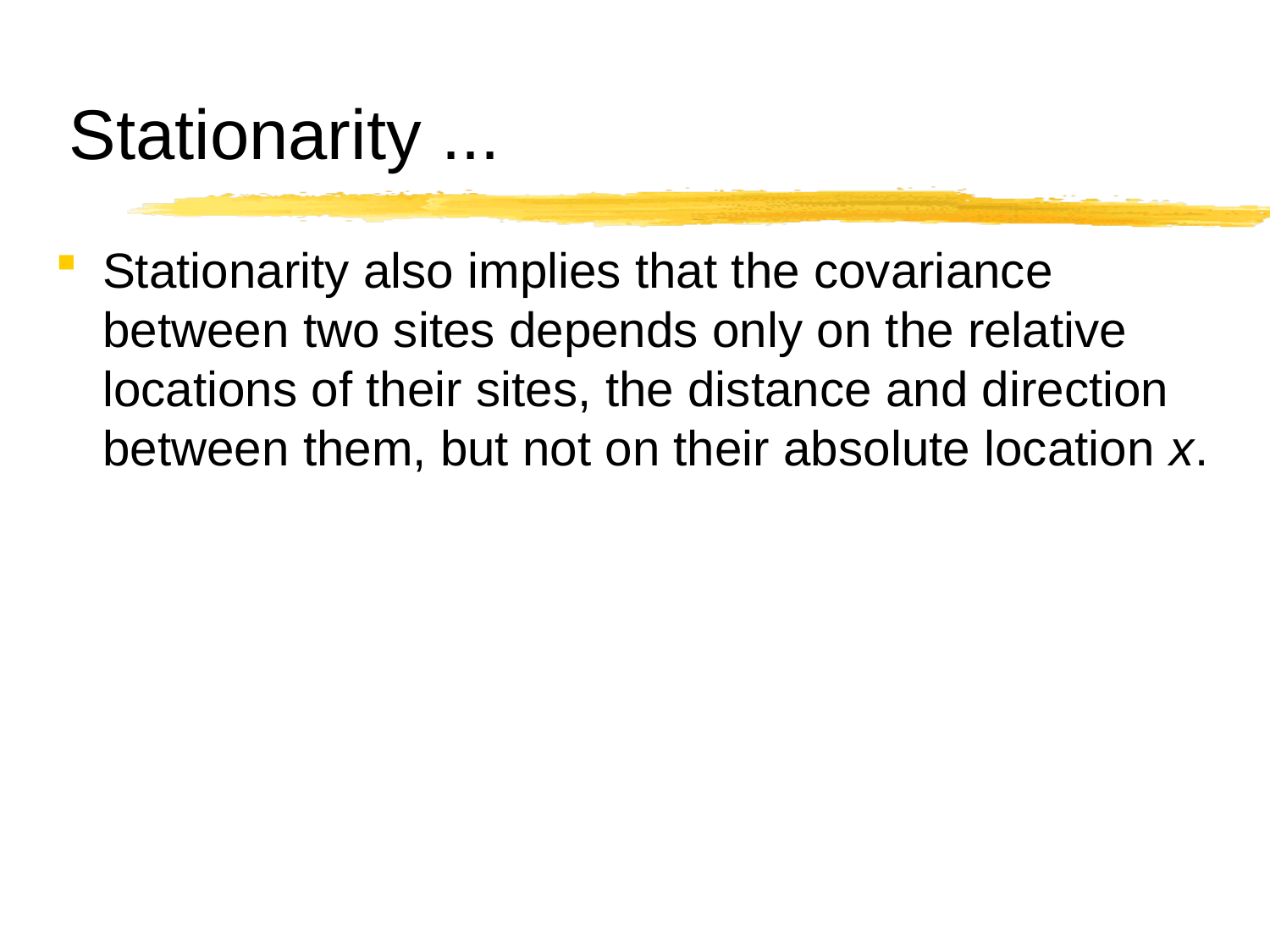

# Stationarity ...
Stationarity also implies that the covariance between two sites depends only on the relative locations of their sites, the distance and direction between them, but not on their absolute location x.